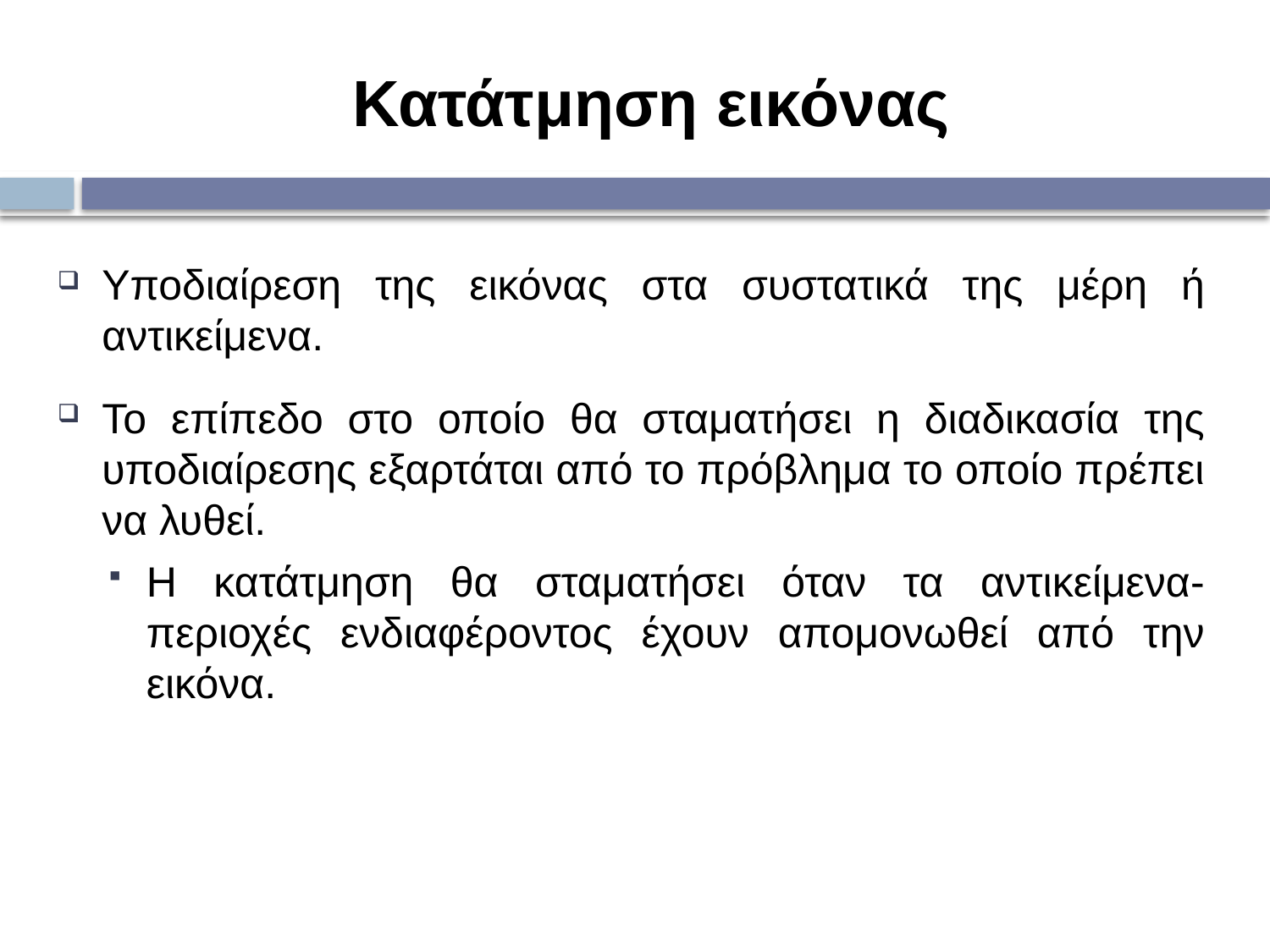

# Κατάτμηση εικόνας
Υποδιαίρεση της εικόνας στα συστατικά της μέρη ή αντικείμενα.
Το επίπεδο στο οποίο θα σταματήσει η διαδικασία της υποδιαίρεσης εξαρτάται από το πρόβλημα το οποίο πρέπει να λυθεί.
Η κατάτμηση θα σταματήσει όταν τα αντικείμενα-περιοχές ενδιαφέροντος έχουν απομονωθεί από την εικόνα.